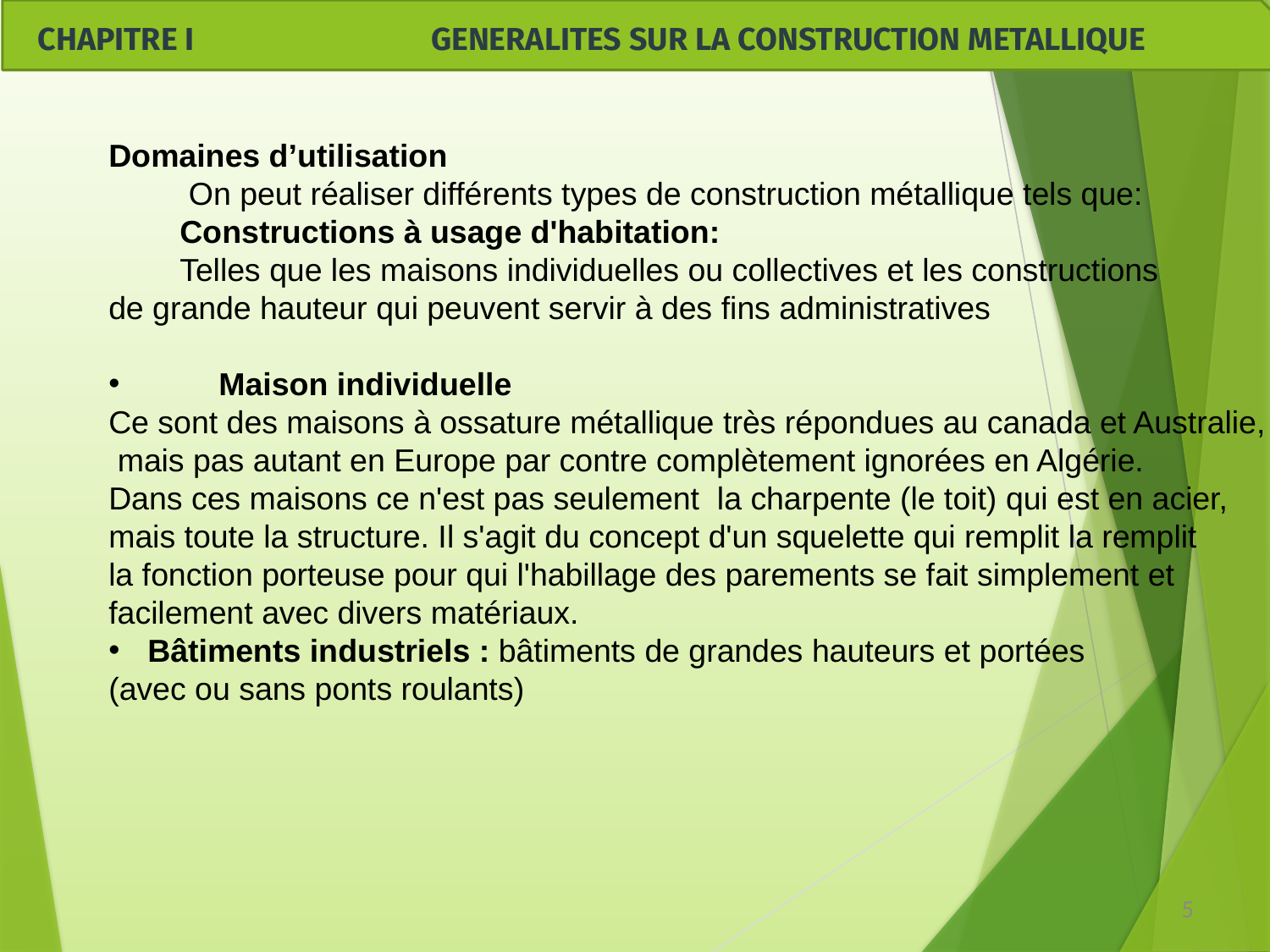

CHAPITRE I                               GENERALITES SUR LA CONSTRUCTION METALLIQUE
Domaines d’utilisation
         On peut réaliser différents types de construction métallique tels que:
        Constructions à usage d'habitation:
        Telles que les maisons individuelles ou collectives et les constructions
de grande hauteur qui peuvent servir à des fins administratives

         Maison individuelle
Ce sont des maisons à ossature métallique très répondues au canada et Australie,
 mais pas autant en Europe par contre complètement ignorées en Algérie.
Dans ces maisons ce n'est pas seulement  la charpente (le toit) qui est en acier,
mais toute la structure. Il s'agit du concept d'un squelette qui remplit la remplit
la fonction porteuse pour qui l'habillage des parements se fait simplement et
facilement avec divers matériaux.
 Bâtiments industriels : bâtiments de grandes hauteurs et portées
(avec ou sans ponts roulants)

5